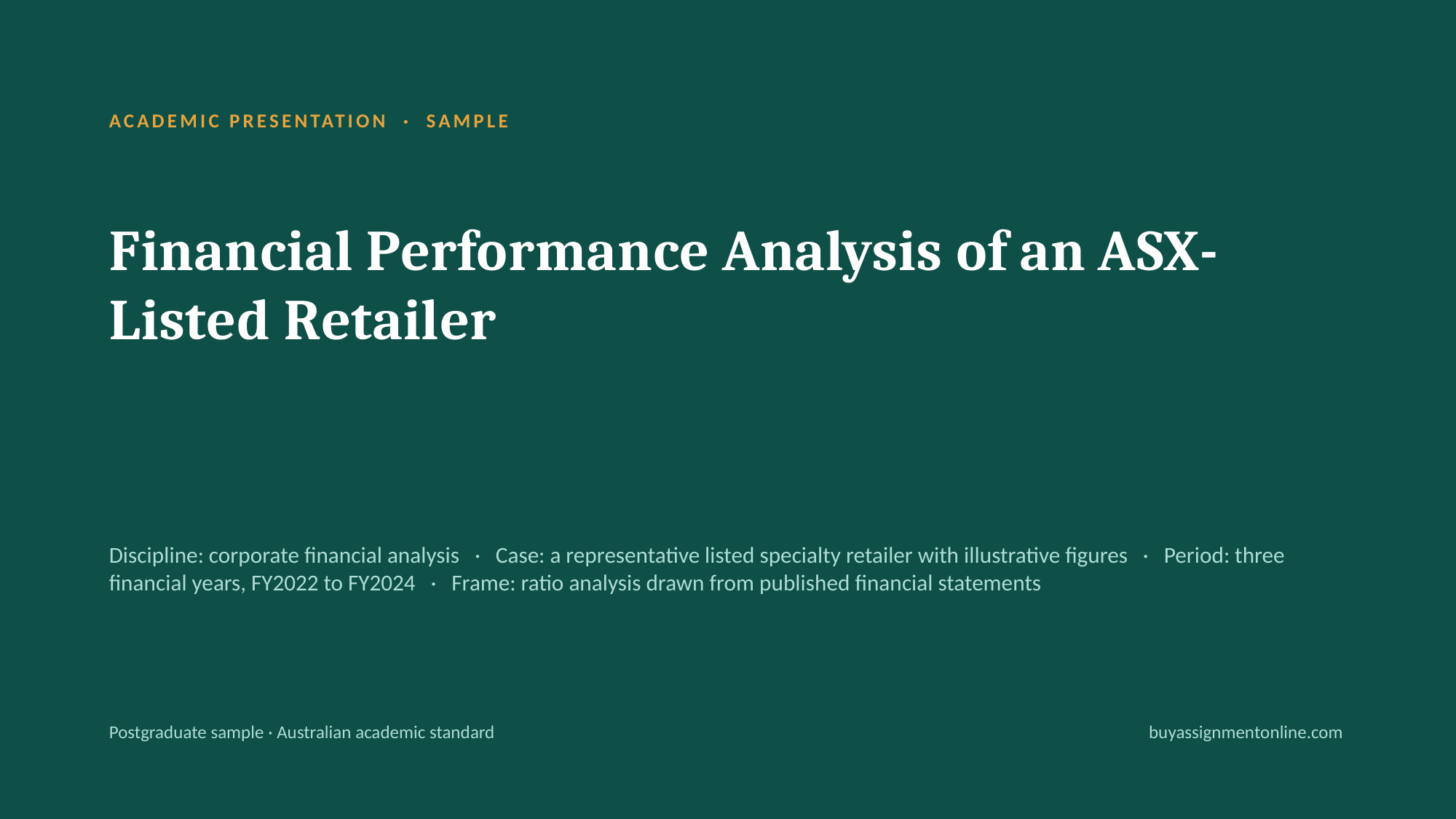

ACADEMIC PRESENTATION  ·  SAMPLE
Financial Performance Analysis of an ASX-Listed Retailer
Discipline: corporate financial analysis   ·   Case: a representative listed specialty retailer with illustrative figures   ·   Period: three financial years, FY2022 to FY2024   ·   Frame: ratio analysis drawn from published financial statements
Postgraduate sample · Australian academic standard
buyassignmentonline.com